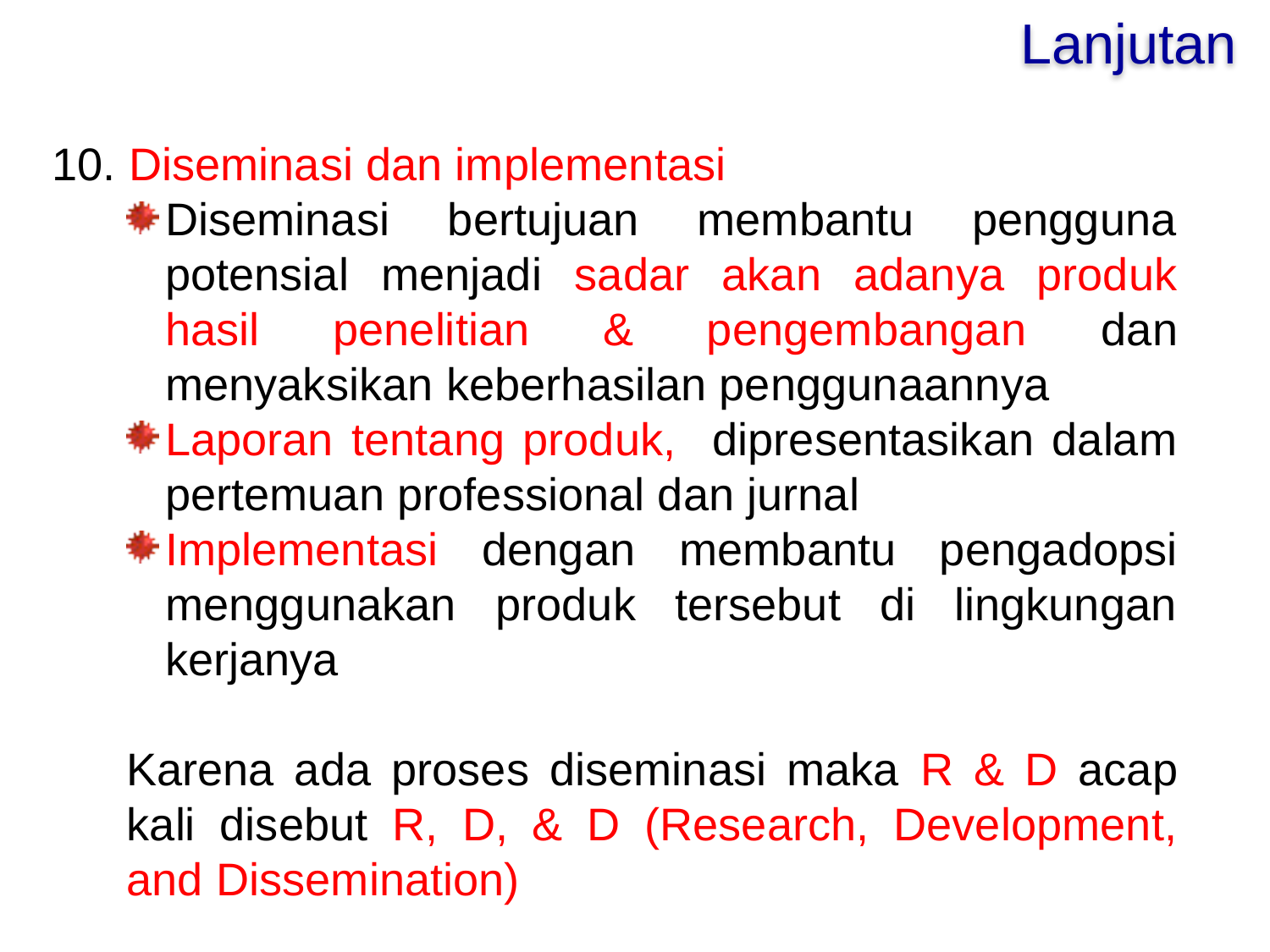

Lanjutan
10. Diseminasi dan implementasi
Diseminasi bertujuan membantu pengguna potensial menjadi sadar akan adanya produk hasil penelitian & pengembangan dan menyaksikan keberhasilan penggunaannya
Laporan tentang produk,  dipresentasikan dalam pertemuan professional dan jurnal
Implementasi dengan membantu pengadopsi menggunakan produk tersebut di lingkungan kerjanya

Karena ada proses diseminasi maka R & D acap kali disebut R, D, & D (Research, Development, and Dissemination)